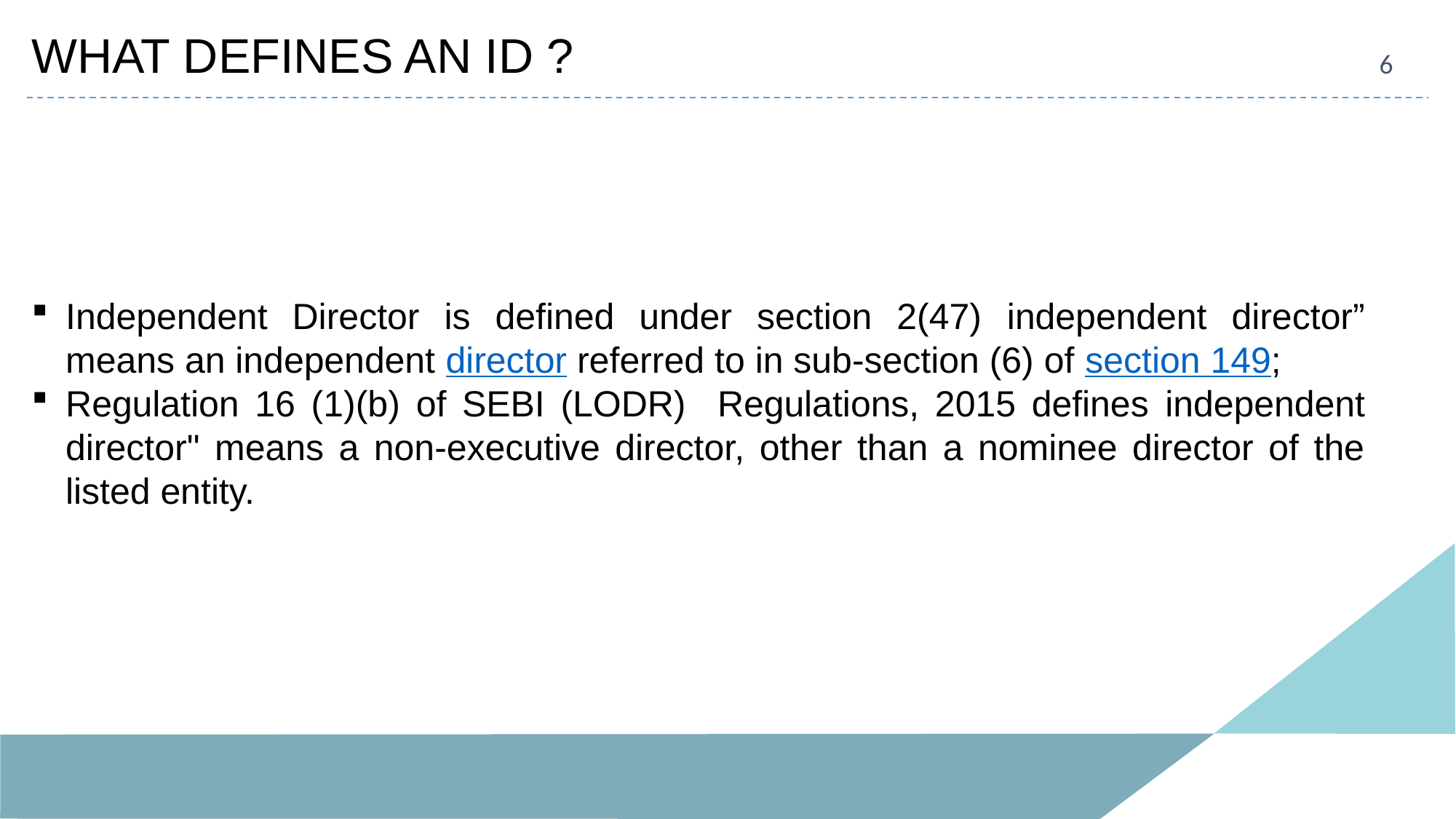

WHAT DEFINES AN ID ?
6
Independent Director is defined under section 2(47) independent director” means an independent director referred to in sub-section (6) of section 149;
Regulation 16 (1)(b) of SEBI (LODR)  Regulations, 2015 defines independent director" means a non-executive director, other than a nominee director of the listed entity.